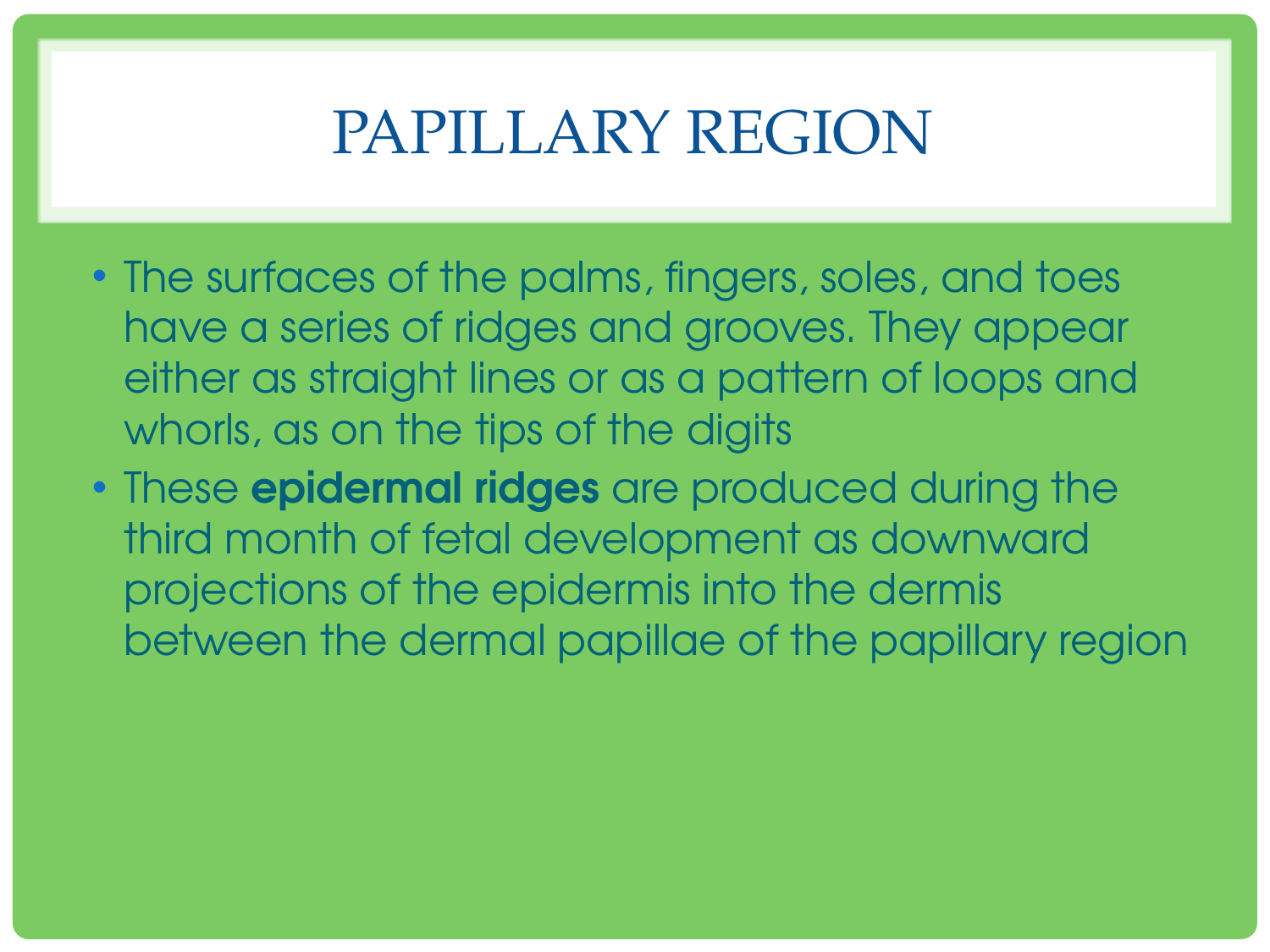

# papillary region
The surfaces of the palms, fingers, soles, and toes have a series of ridges and grooves. They appear either as straight lines or as a pattern of loops and whorls, as on the tips of the digits
These epidermal ridges are produced during the third month of fetal development as downward projections of the epidermis into the dermis between the dermal papillae of the papillary region